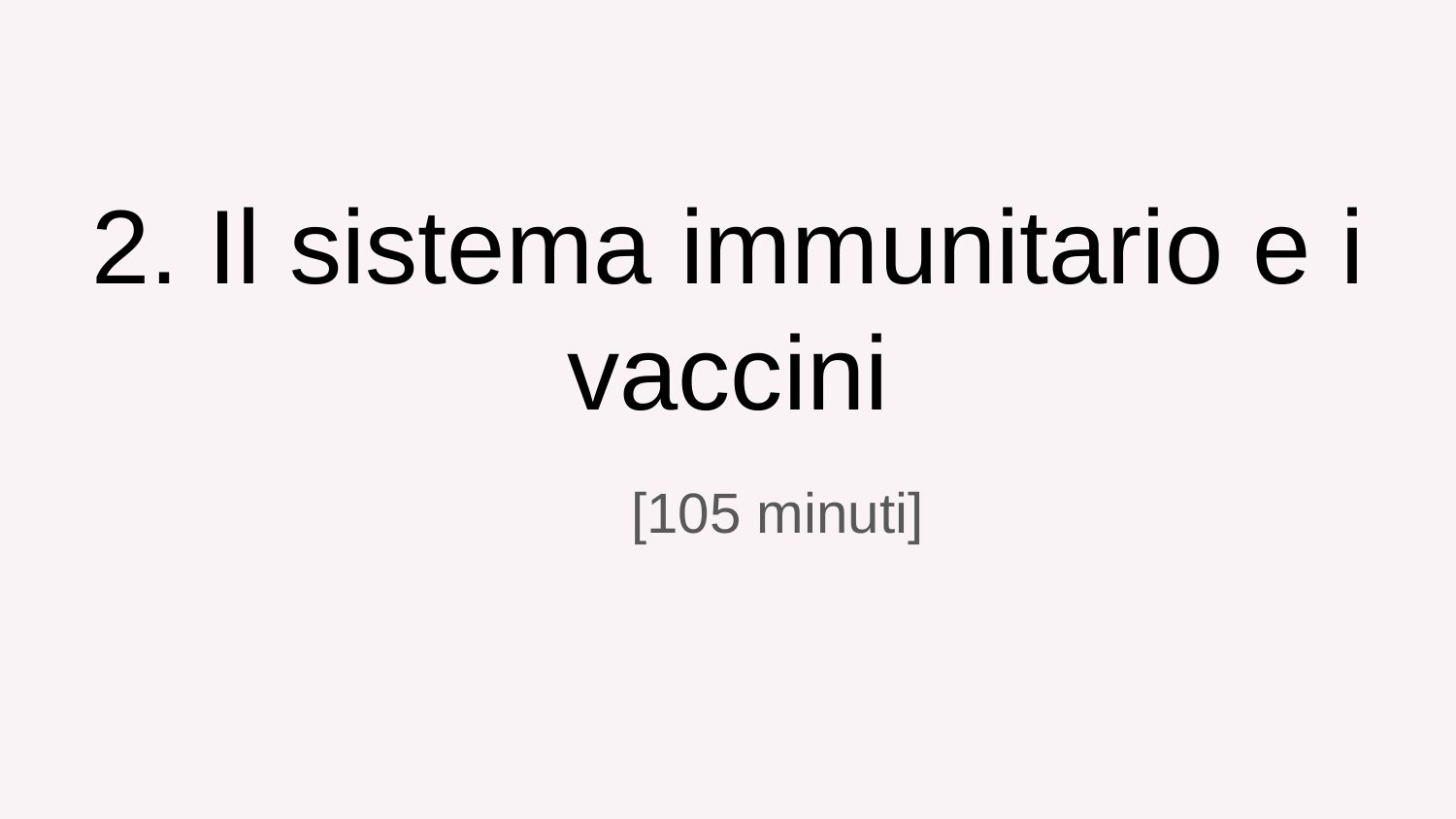

# 2. Il sistema immunitario e i vaccini
[105 minuti]